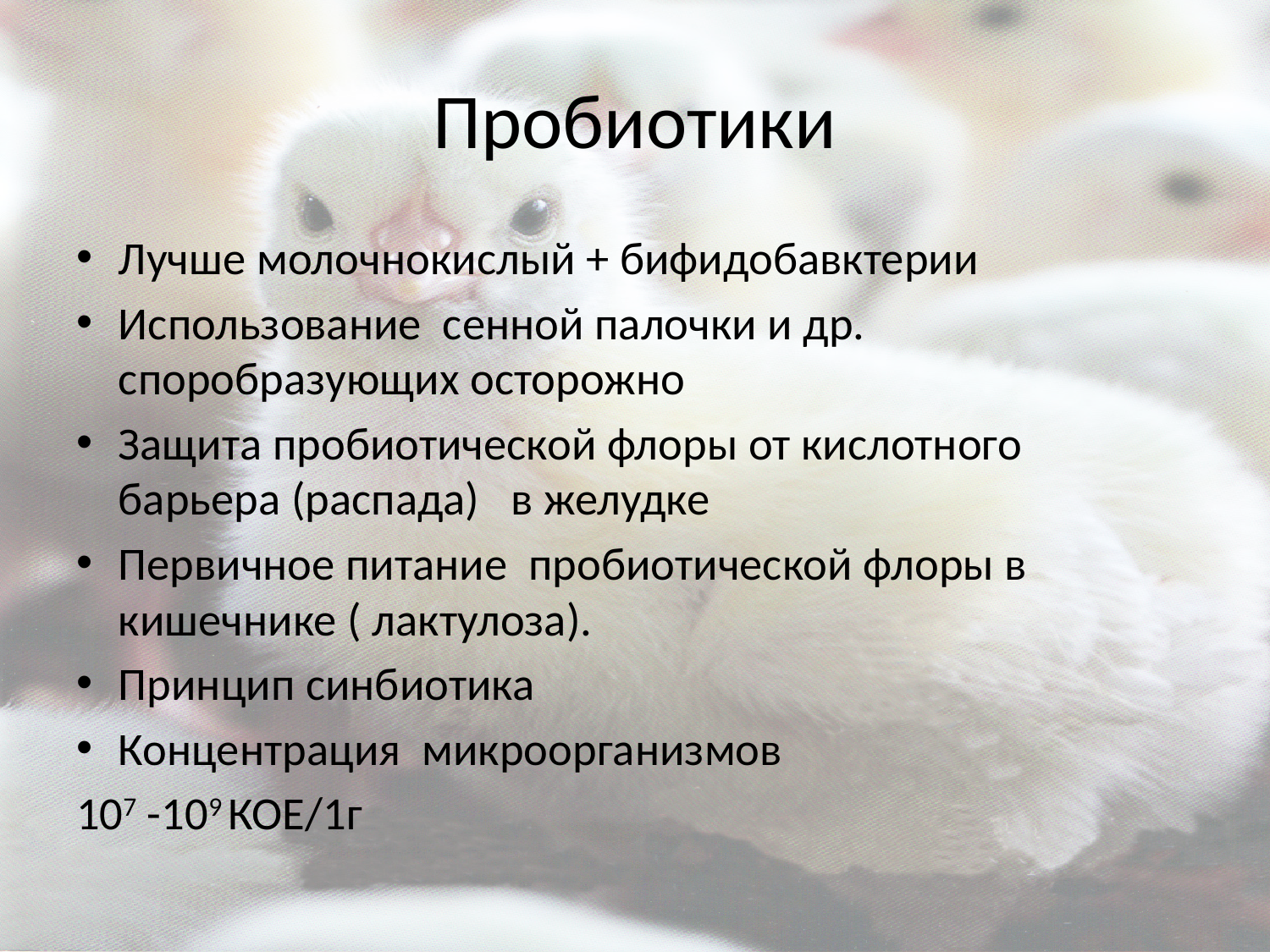

# Пробиотики
Лучше молочнокислый + бифидобавктерии
Использование  сенной палочки и др. споробразующих осторожно
Защита пробиотической флоры от кислотного барьера (распада)   в желудке
Первичное питание  пробиотической флоры в кишечнике ( лактулоза).
Принцип синбиотика
Концентрация  микроорганизмов
107 -109 КОЕ/1г